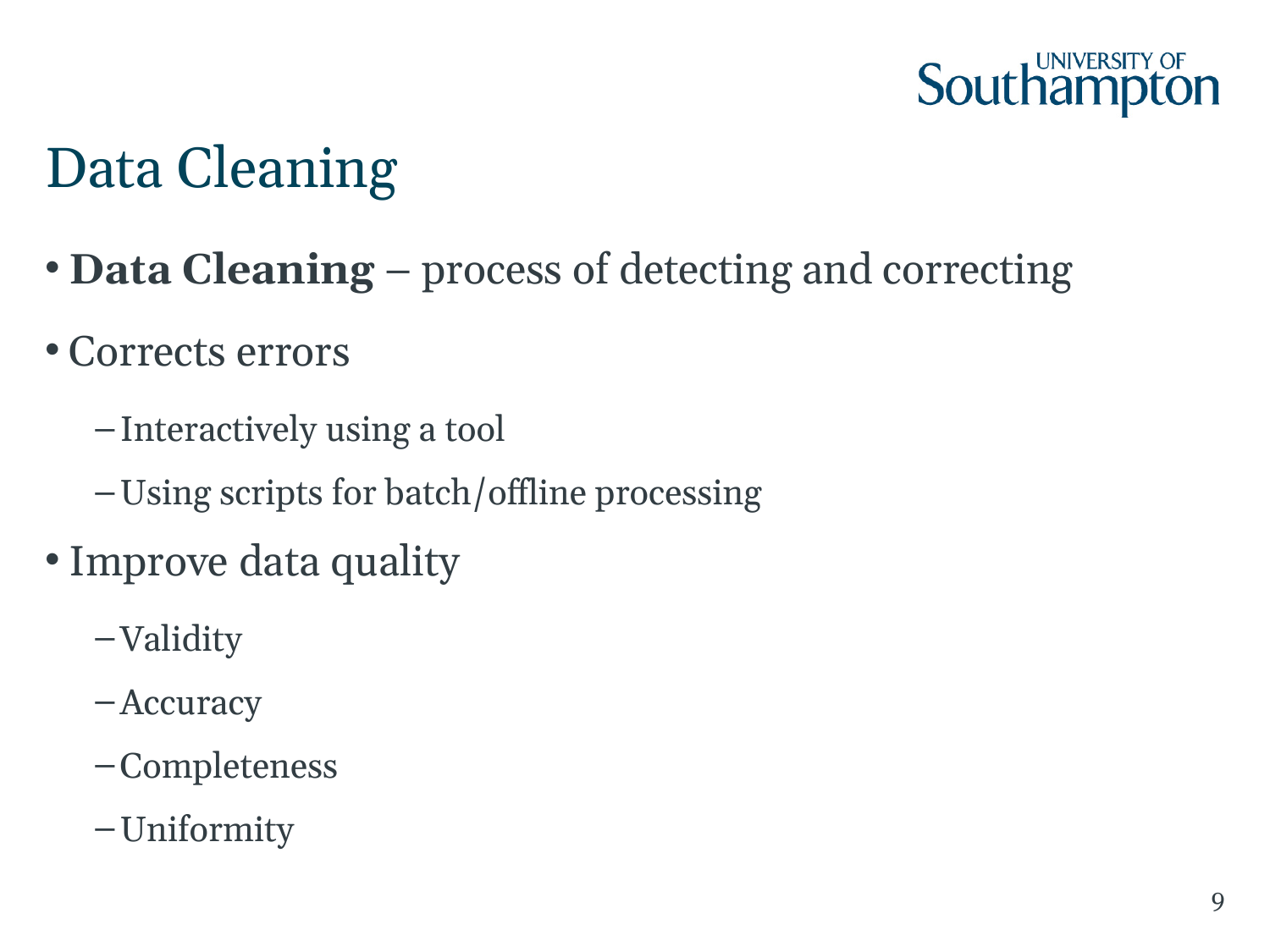

# Data Cleaning
Data Cleaning – process of detecting and correcting
Corrects errors
Interactively using a tool
Using scripts for batch/offline processing
Improve data quality
Validity
Accuracy
Completeness
Uniformity

9